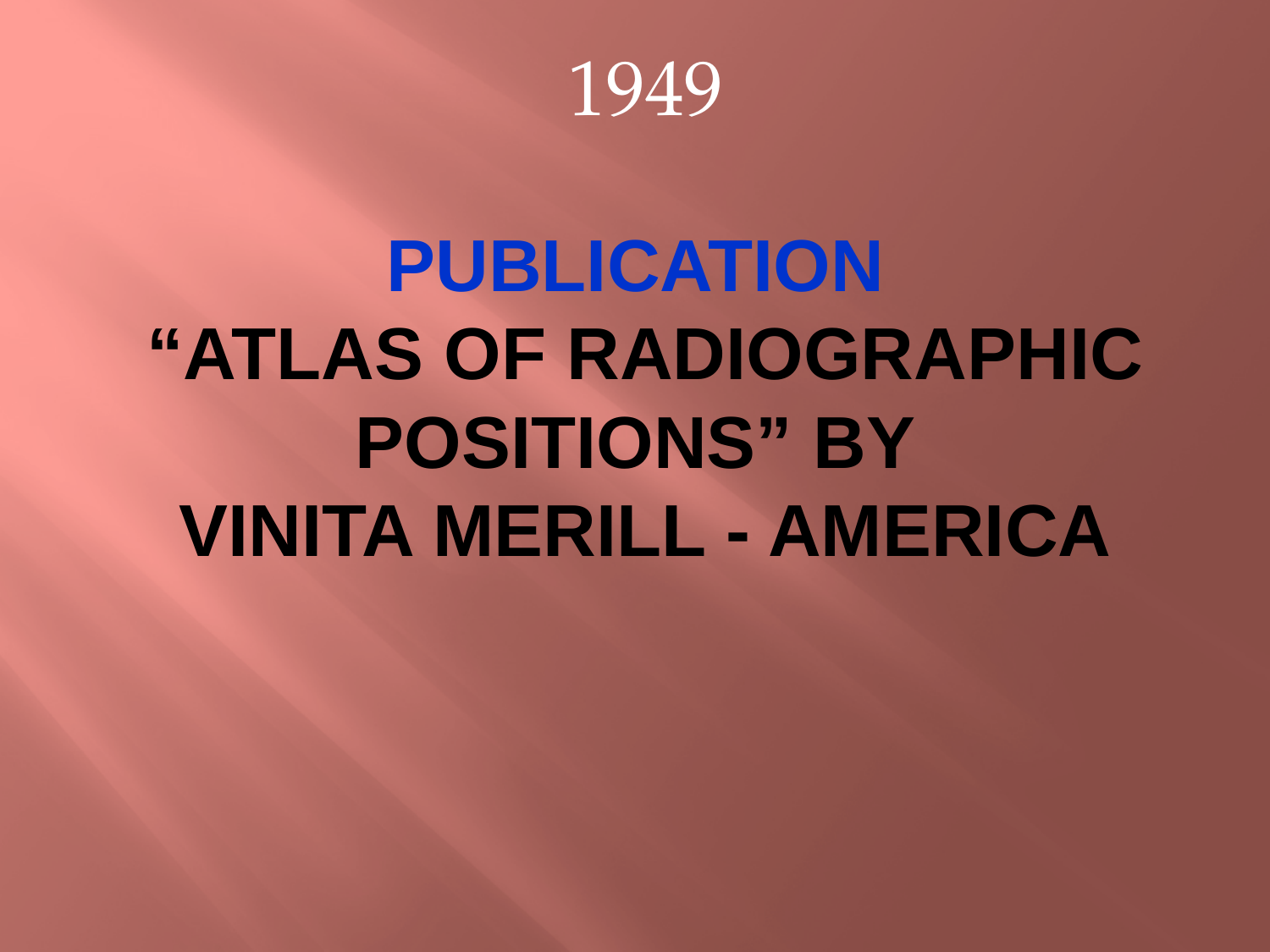

1949
# Publication “Atlas of Radiographic positions” by Vinita Merill - America